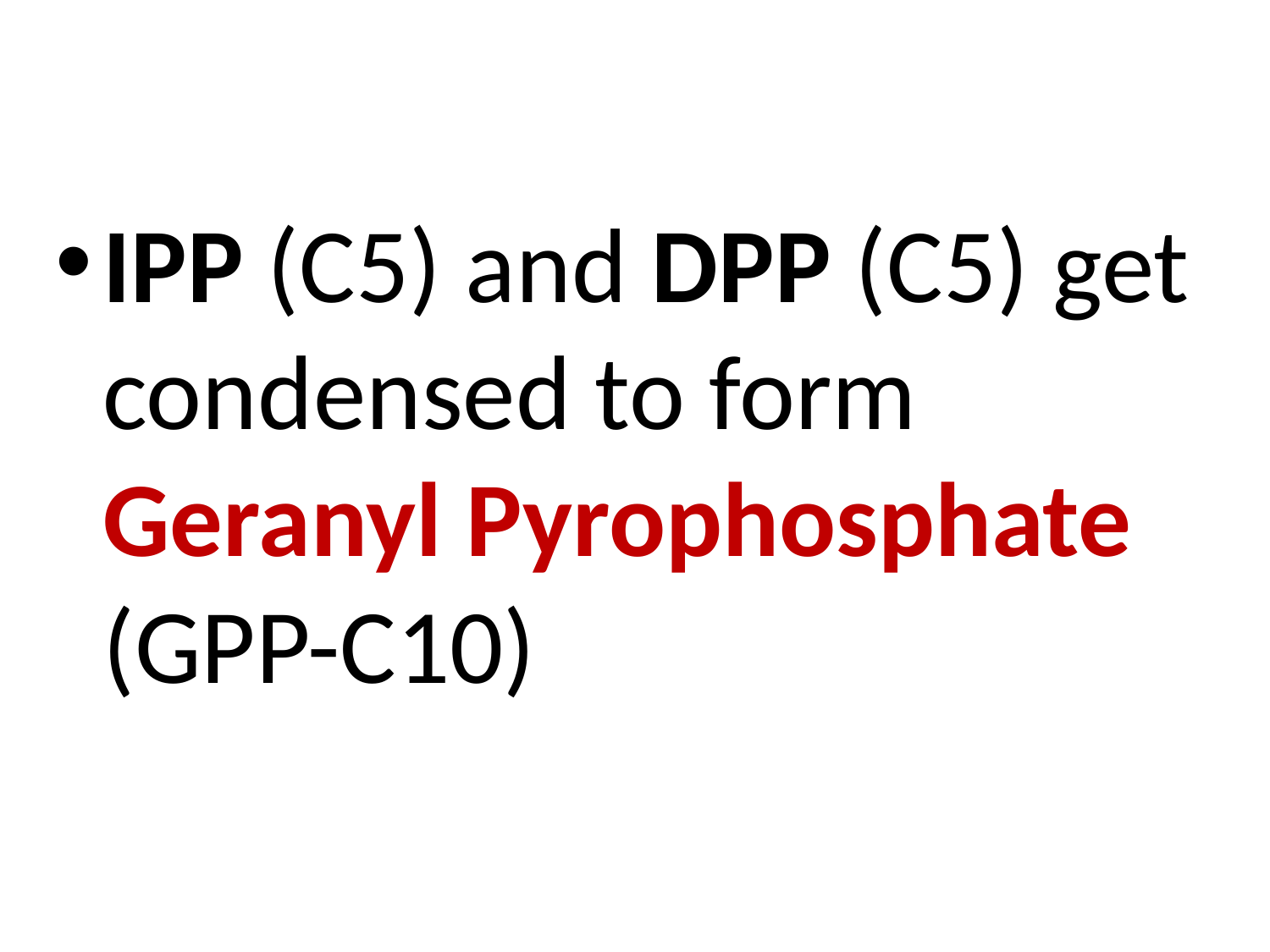

IPP (C5) and DPP (C5) get condensed to form Geranyl Pyrophosphate (GPP-C10)